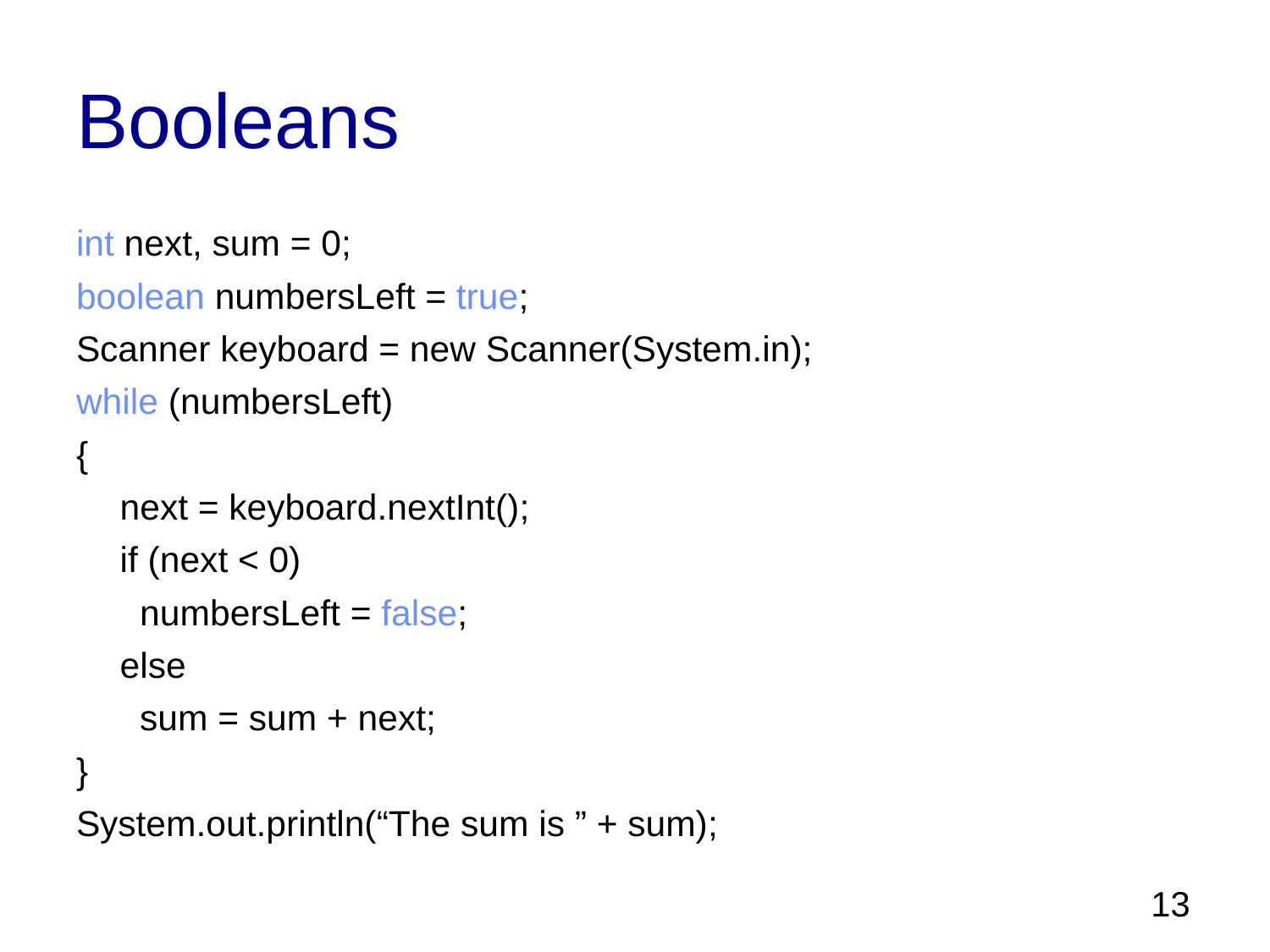

# Booleans
int next, sum = 0;
boolean numbersLeft = true;
Scanner keyboard = new Scanner(System.in);
while (numbersLeft)
{
	next = keyboard.nextInt();
	if (next < 0)
		  numbersLeft = false;
	else
		  sum = sum + next;
}
System.out.println(“The sum is ” + sum);
13